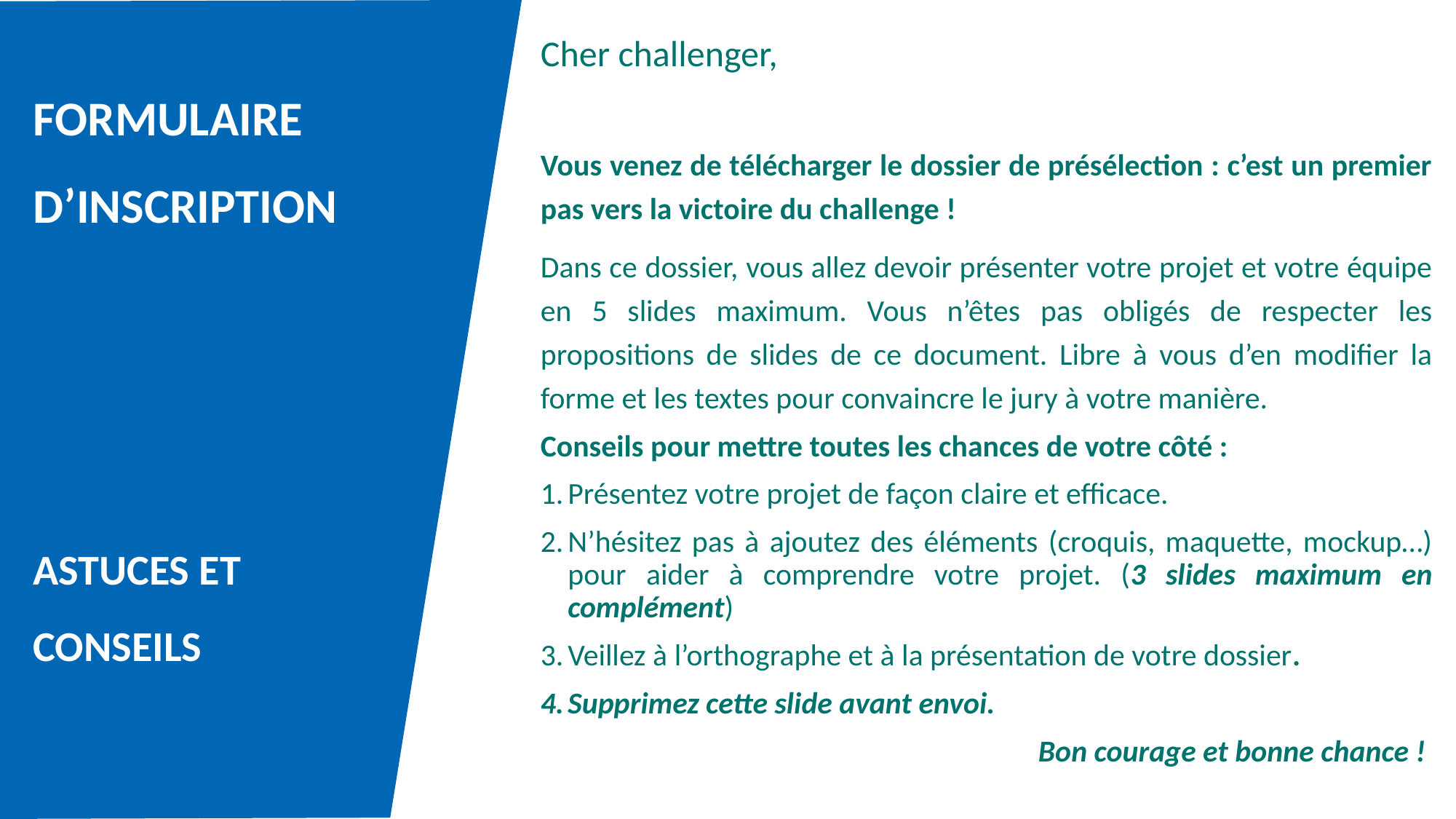

# FORMULAIRE D’INSCRIPTION ASTUCES ET CONSEILS
Cher challenger,

Vous venez de télécharger le dossier de présélection : c’est un premier pas vers la victoire du challenge !
Dans ce dossier, vous allez devoir présenter votre projet et votre équipe en 5 slides maximum. Vous n’êtes pas obligés de respecter les propositions de slides de ce document. Libre à vous d’en modifier la forme et les textes pour convaincre le jury à votre manière.
Conseils pour mettre toutes les chances de votre côté :
Présentez votre projet de façon claire et efficace.
N’hésitez pas à ajoutez des éléments (croquis, maquette, mockup…) pour aider à comprendre votre projet. (3 slides maximum en complément)
Veillez à l’orthographe et à la présentation de votre dossier.
Supprimez cette slide avant envoi.
Bon courage et bonne chance !